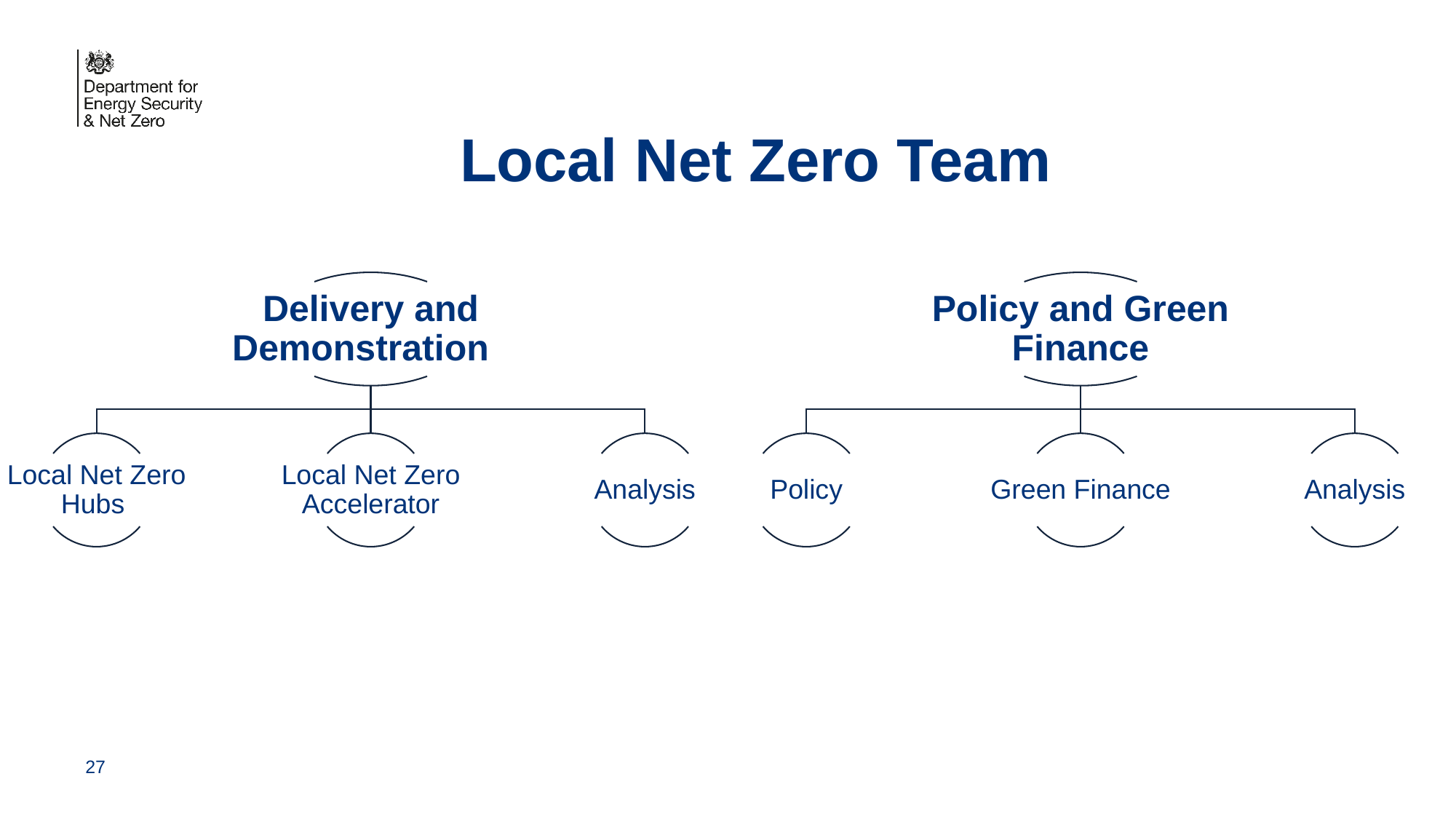

# Local Net Zero Team
Delivery and Demonstration
Local Net Zero Hubs
Local Net Zero Accelerator
Analysis
Policy and Green Finance
Policy
Green Finance
Analysis